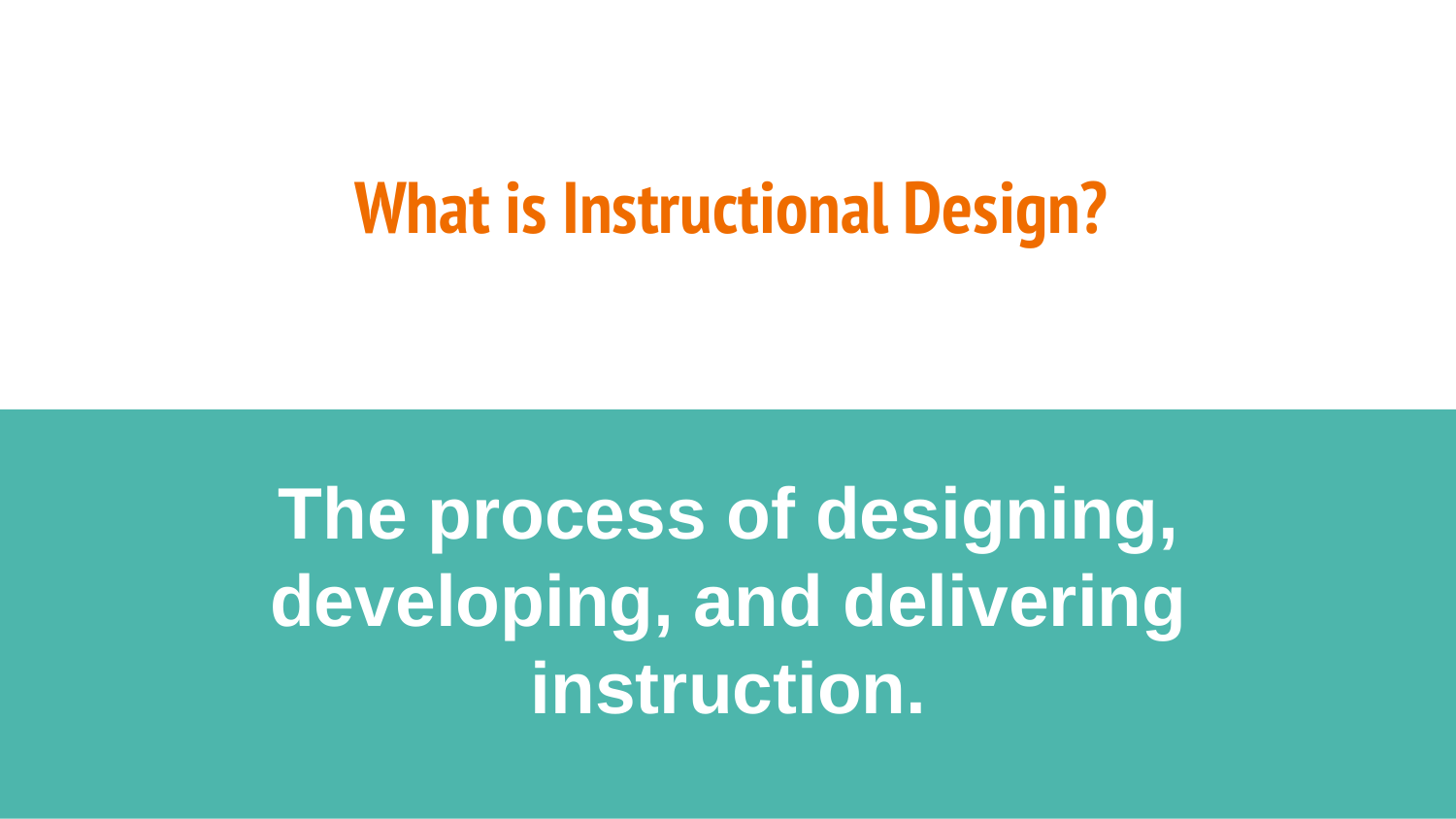

# What is Instructional Design?
The process of designing, developing, and delivering instruction.